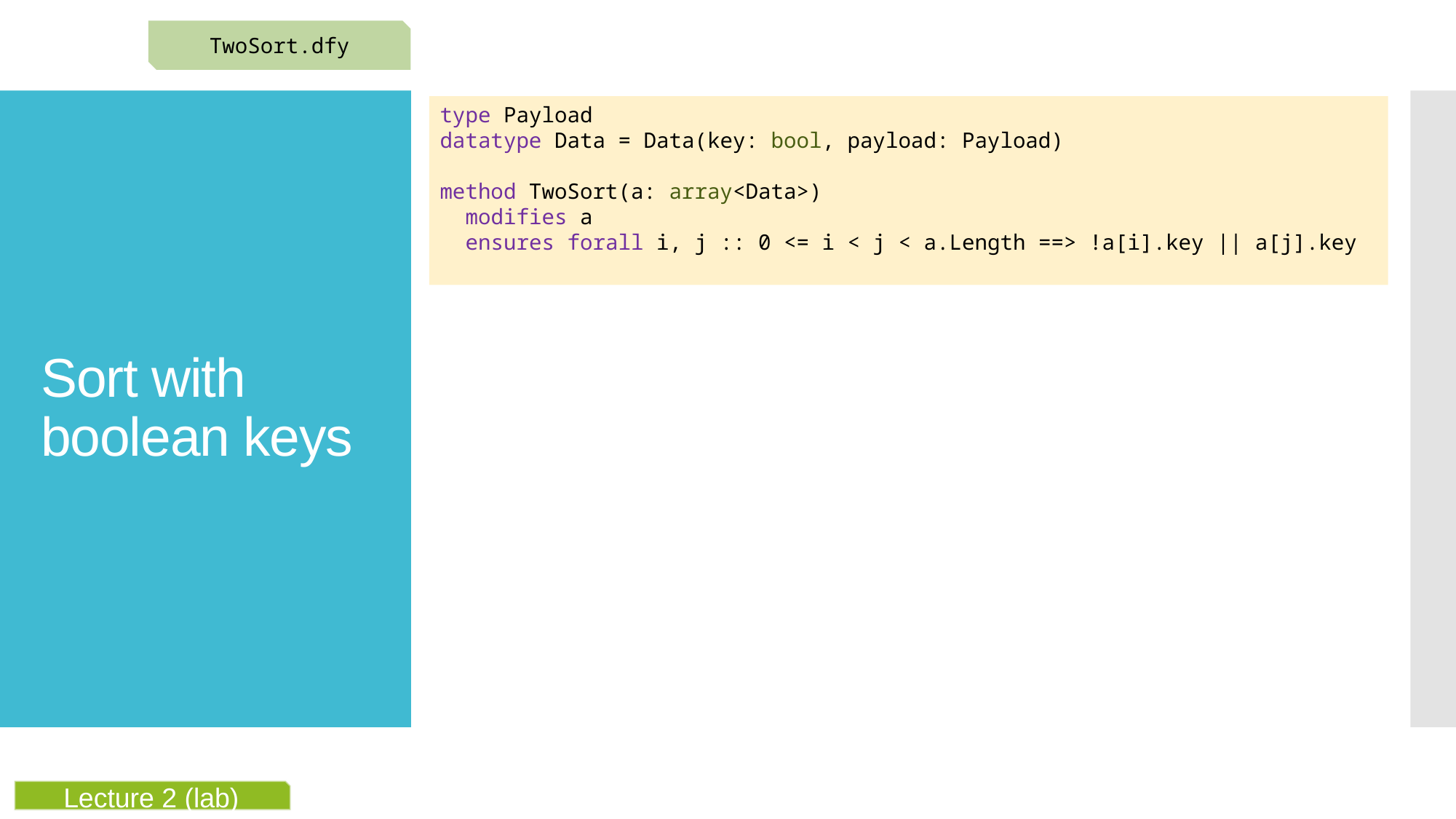

TwoSort.dfy
type Payload
datatype Data = Data(key: bool, payload: Payload)
method TwoSort(a: array<Data>)
  modifies a
  ensures forall i, j :: 0 <= i < j < a.Length ==> !a[i].key || a[j].key

# Sort with boolean keys
Lecture 2 (lab)